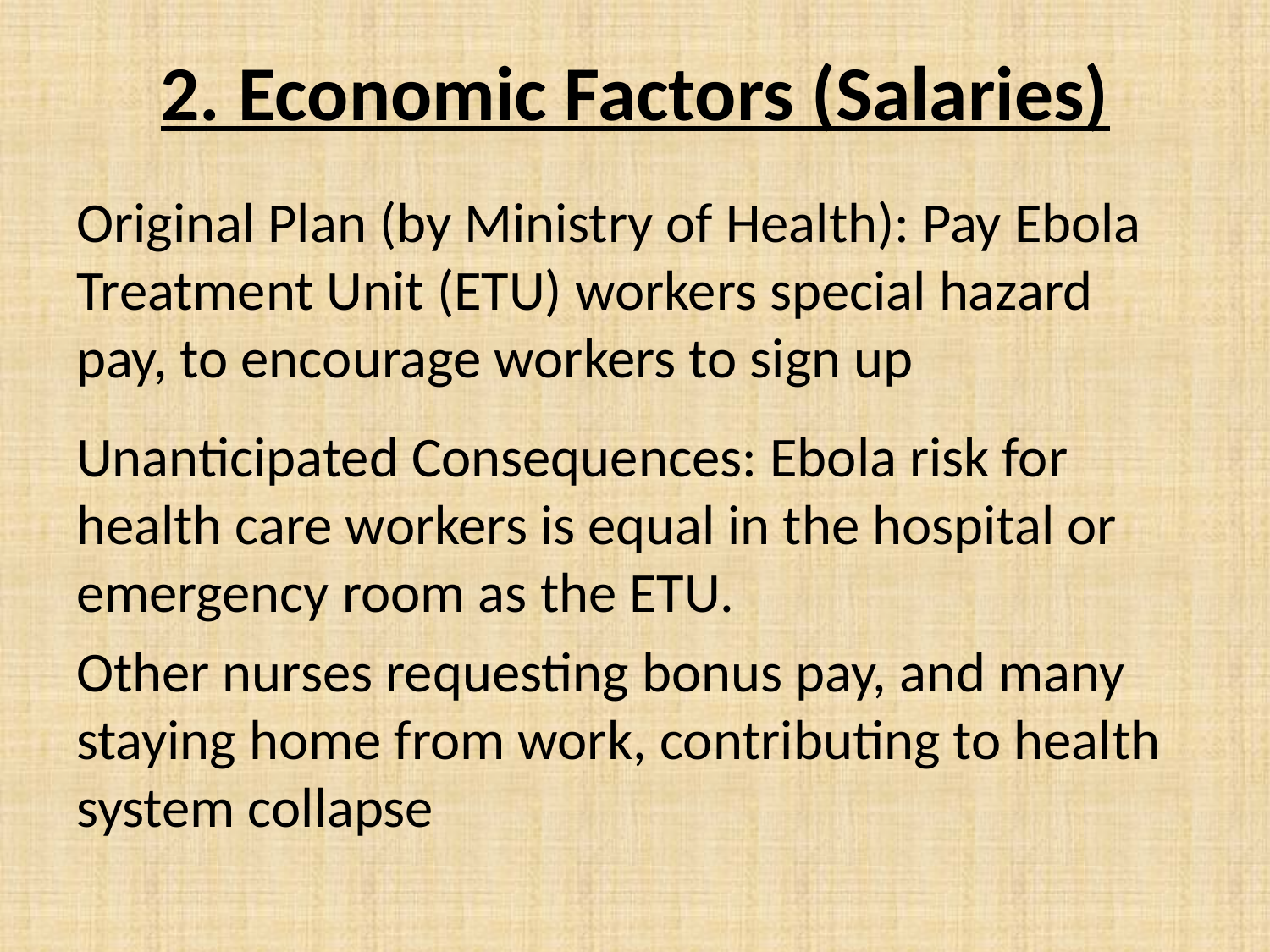

# 2. Economic Factors (Salaries)
Original Plan (by Ministry of Health): Pay Ebola Treatment Unit (ETU) workers special hazard pay, to encourage workers to sign up

Unanticipated Consequences: Ebola risk for health care workers is equal in the hospital or emergency room as the ETU.
Other nurses requesting bonus pay, and many staying home from work, contributing to health system collapse